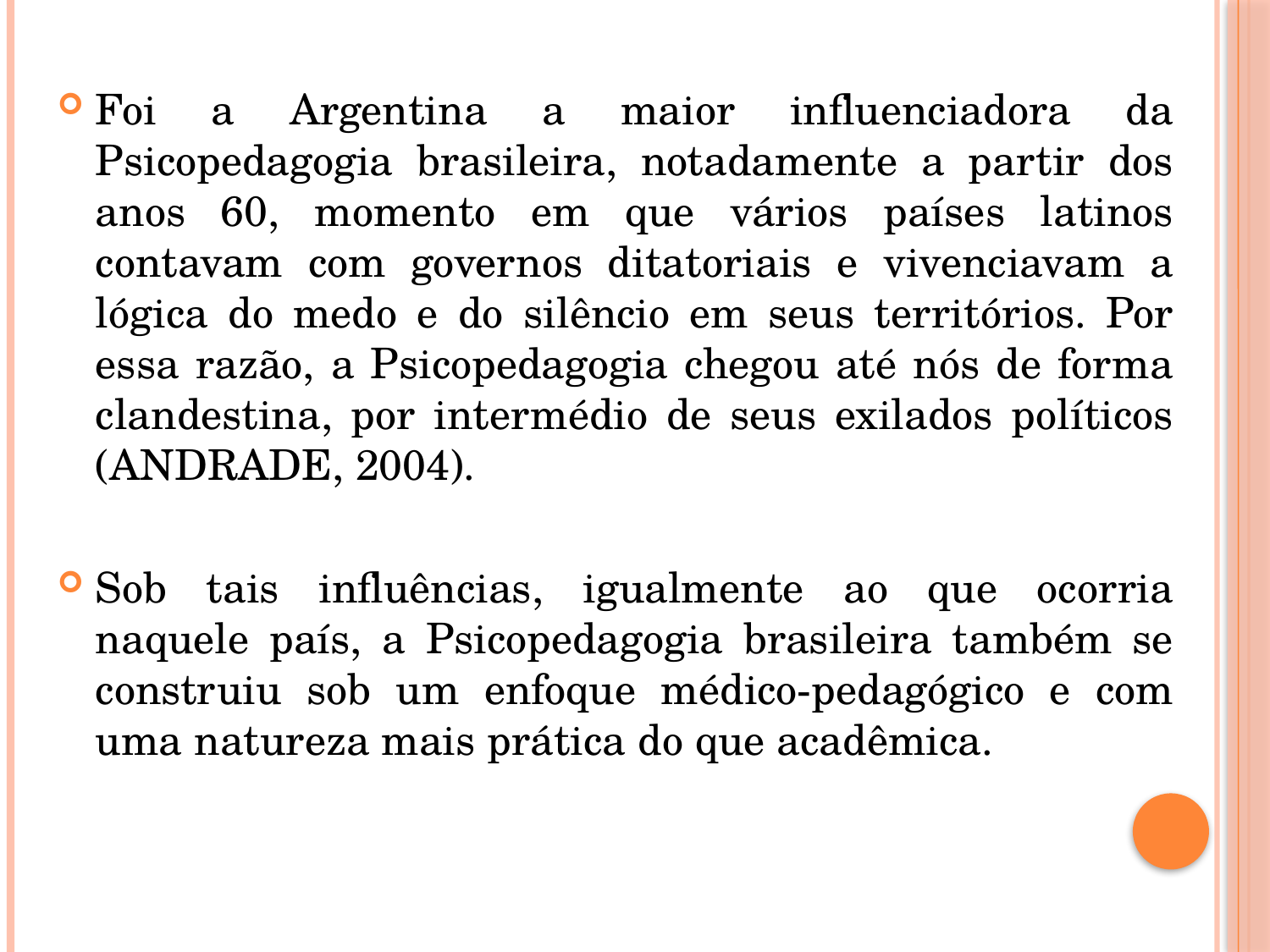

Foi a Argentina a maior influenciadora da Psicopedagogia brasileira, notadamente a partir dos anos 60, momento em que vários países latinos contavam com governos ditatoriais e vivenciavam a lógica do medo e do silêncio em seus territórios. Por essa razão, a Psicopedagogia chegou até nós de forma clandestina, por intermédio de seus exilados políticos (ANDRADE, 2004).

Sob tais influências, igualmente ao que ocorria naquele país, a Psicopedagogia brasileira também se construiu sob um enfoque médico-pedagógico e com uma natureza mais prática do que acadêmica.